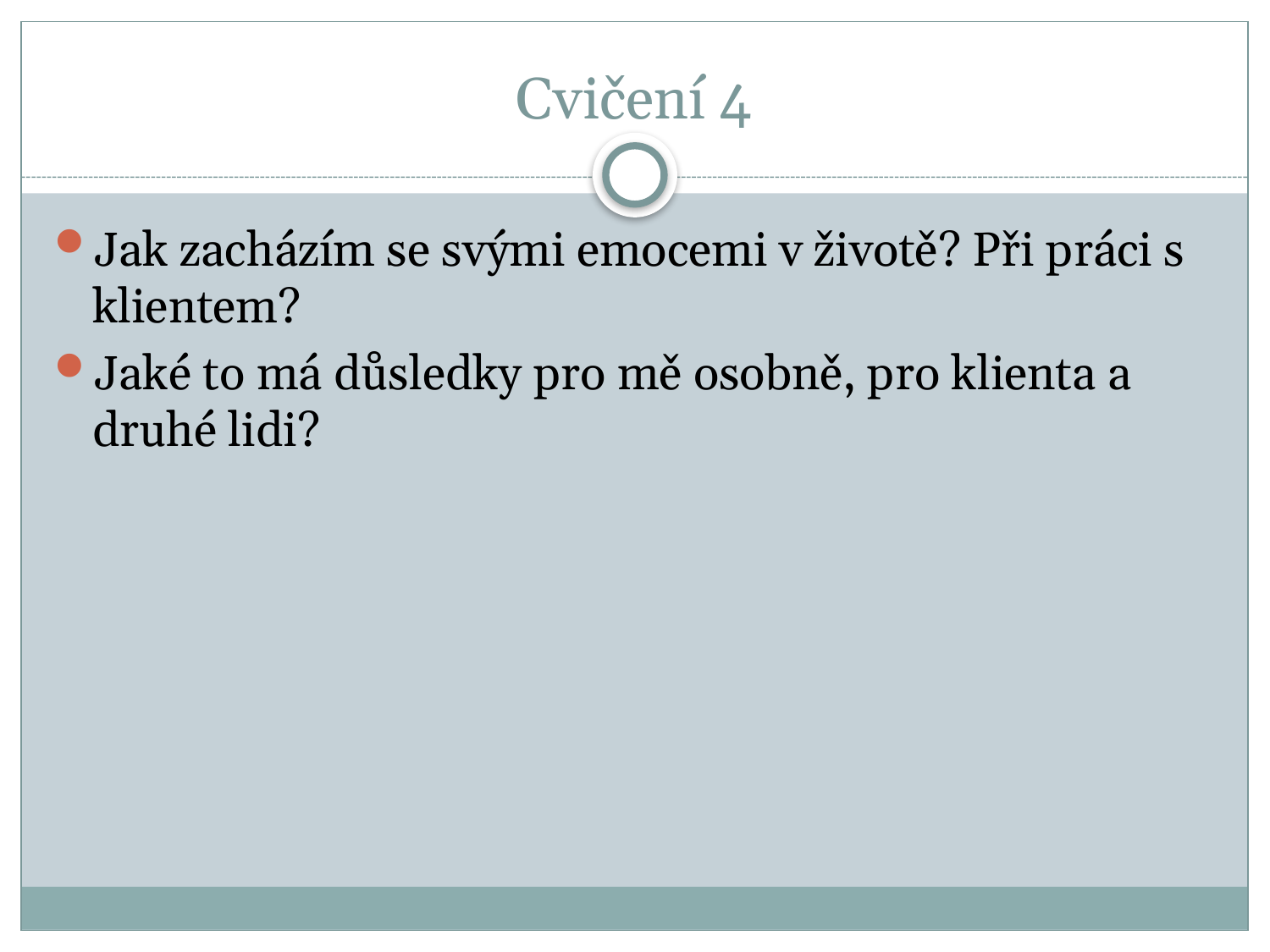

# Cvičení 4
Jak zacházím se svými emocemi v životě? Při práci s klientem?
Jaké to má důsledky pro mě osobně, pro klienta a druhé lidi?